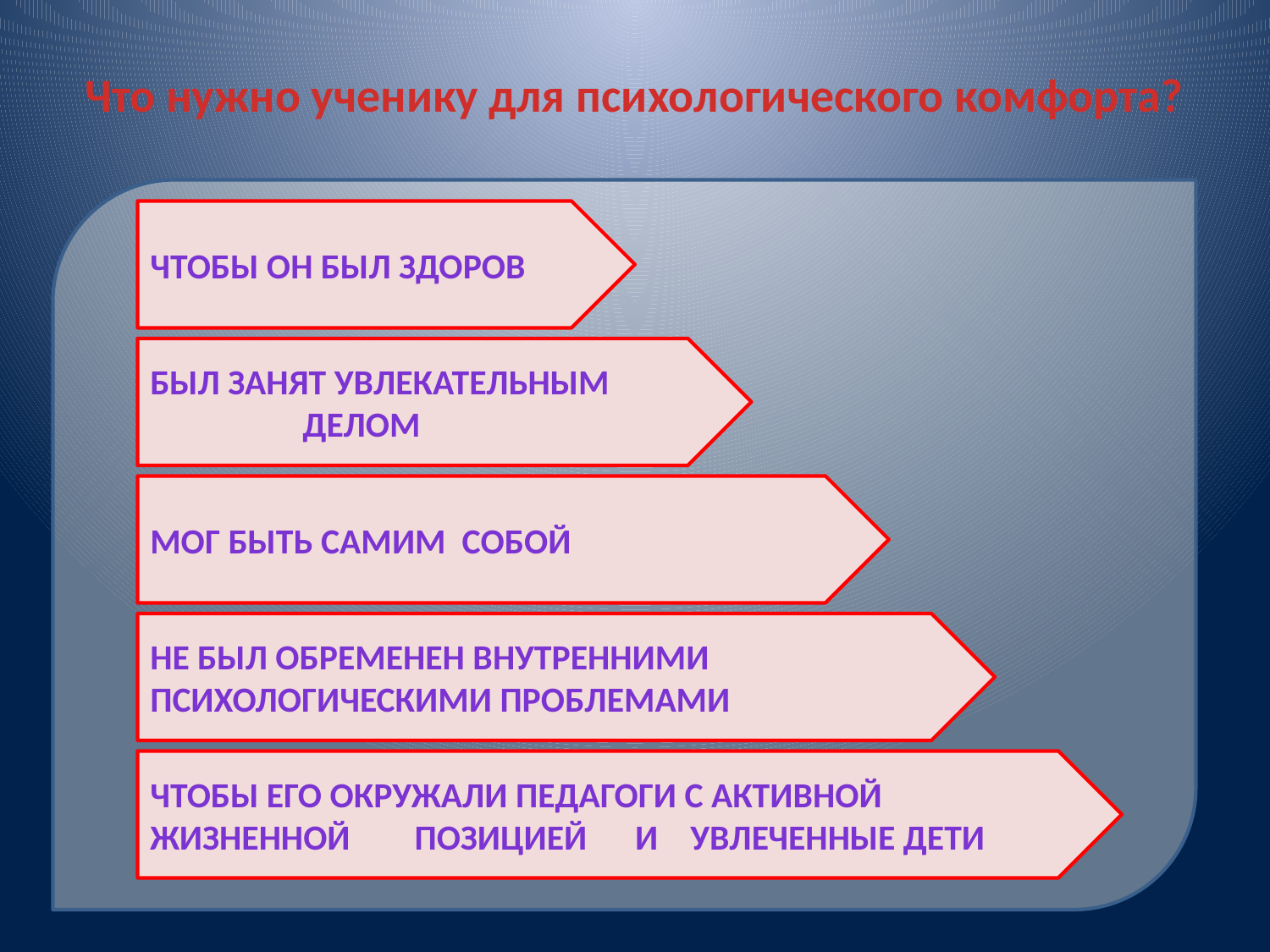

# Что нужно ученику для психологического комфорта?

Чтобы он был здоров
Был занят увлекательным
                   делом
Мог быть самим  собой
Не был обременен внутренними психологическими проблемами
Чтобы его окружали педагоги с активной жизненной        позицией      и    увлеченные дети